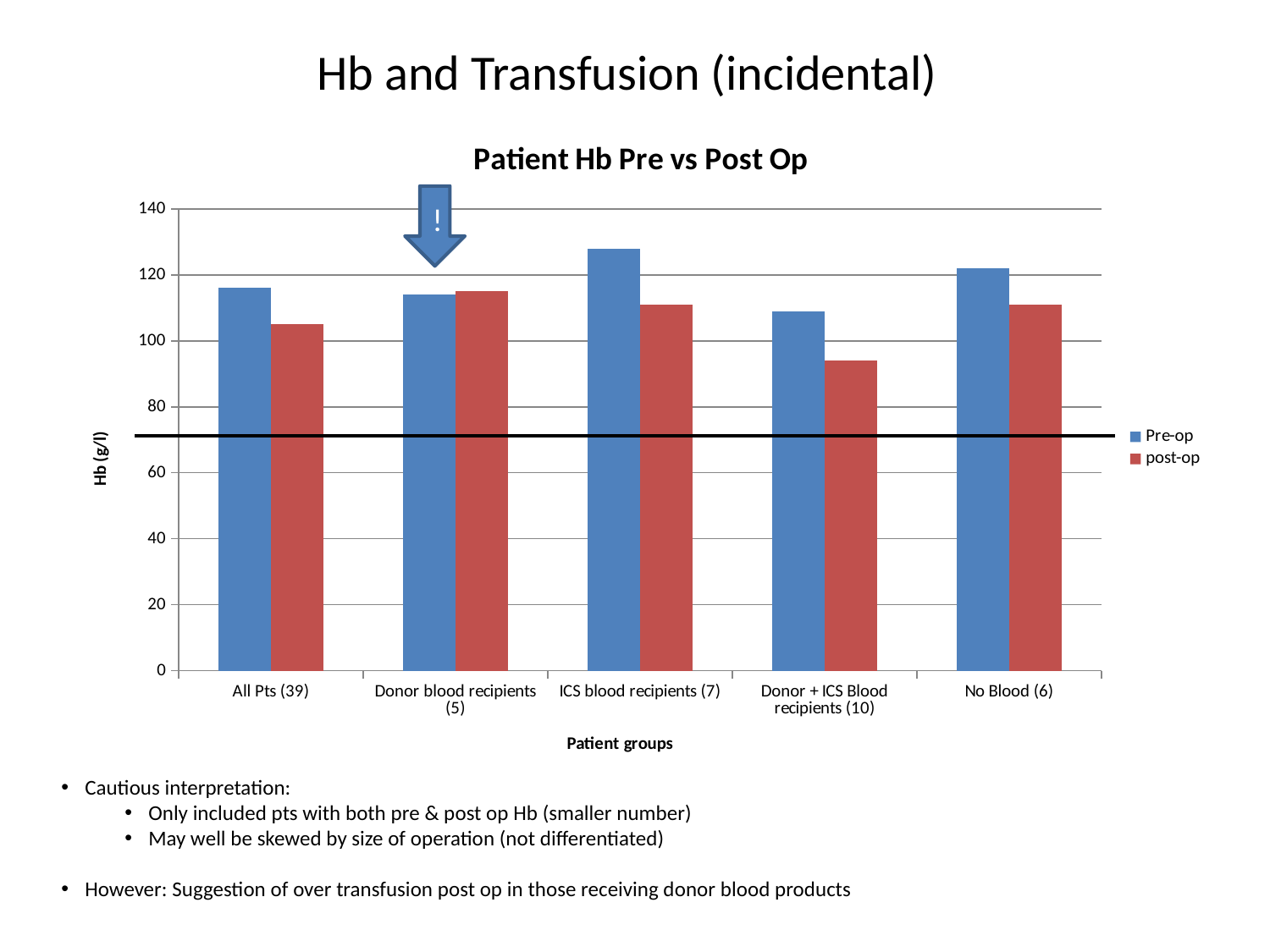

# Hb and Transfusion (incidental)

### Chart: Patient Hb Pre vs Post Op

| Category | Pre-op | post-op |
|---|---|---|
| All Pts (39) | 116.0 | 105.0 |
| Donor blood recipients (5) | 114.0 | 115.0 |
| ICS blood recipients (7) | 128.0 | 111.0 |
| Donor + ICS Blood recipients (10) | 109.0 | 94.0 |
| No Blood (6) | 122.0 | 111.0 |
!
Cautious interpretation:
Only included pts with both pre & post op Hb (smaller number)
May well be skewed by size of operation (not differentiated)

However: Suggestion of over transfusion post op in those receiving donor blood products